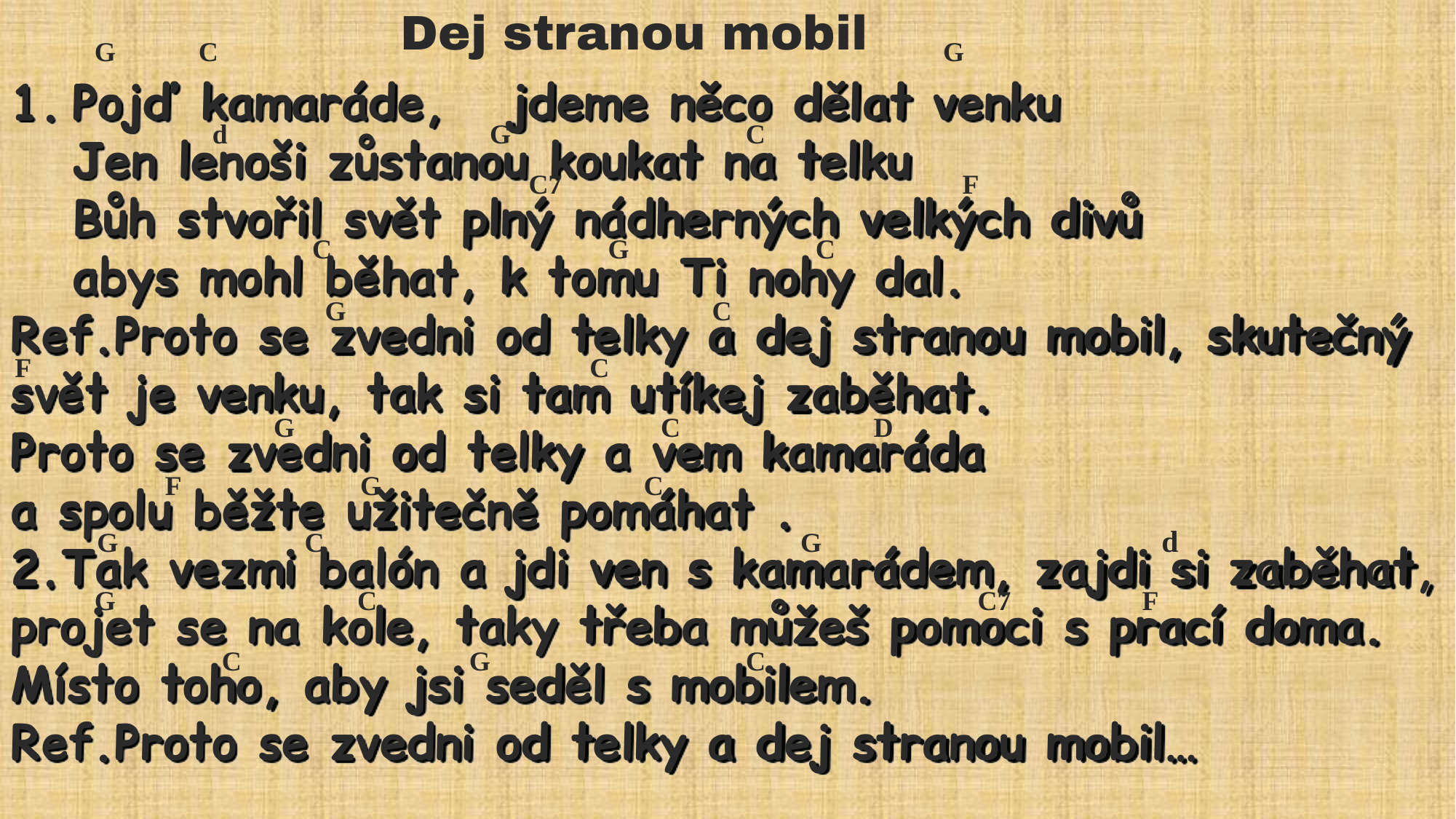

Dej stranou mobil
G            C                                                                                                         G

Pojď kamaráde,   jdeme něco dělat venku
Jen lenoši zůstanou koukat na telku
Bůh stvořil svět plný nádherných velkých divů
abys mohl běhat, k tomu Ti nohy dal.
Ref.Proto se zvedni od telky a dej stranou mobil, skutečný svět je venku, tak si tam utíkej zaběhat.
Proto se zvedni od telky a vem kamaráda
a spolu běžte užitečně pomáhat .
2.Tak vezmi balón a jdi ven s kamarádem, zajdi si zaběhat,
projet se na kole, taky třeba můžeš pomoci s prací doma. Místo toho, aby jsi seděl s mobilem.
Ref.Proto se zvedni od telky a dej stranou mobil…

                 d                                      G                                  C
                                                                C7                                                          F
                              C                                        G                           C
G                                                     C
F                                                                                 C
G                                                     C                            D
                  F                          G                                      C
G                           C                                                                     G                                                 d
    G                                   C                                                                                       C7                   F
C                                 G                                     C